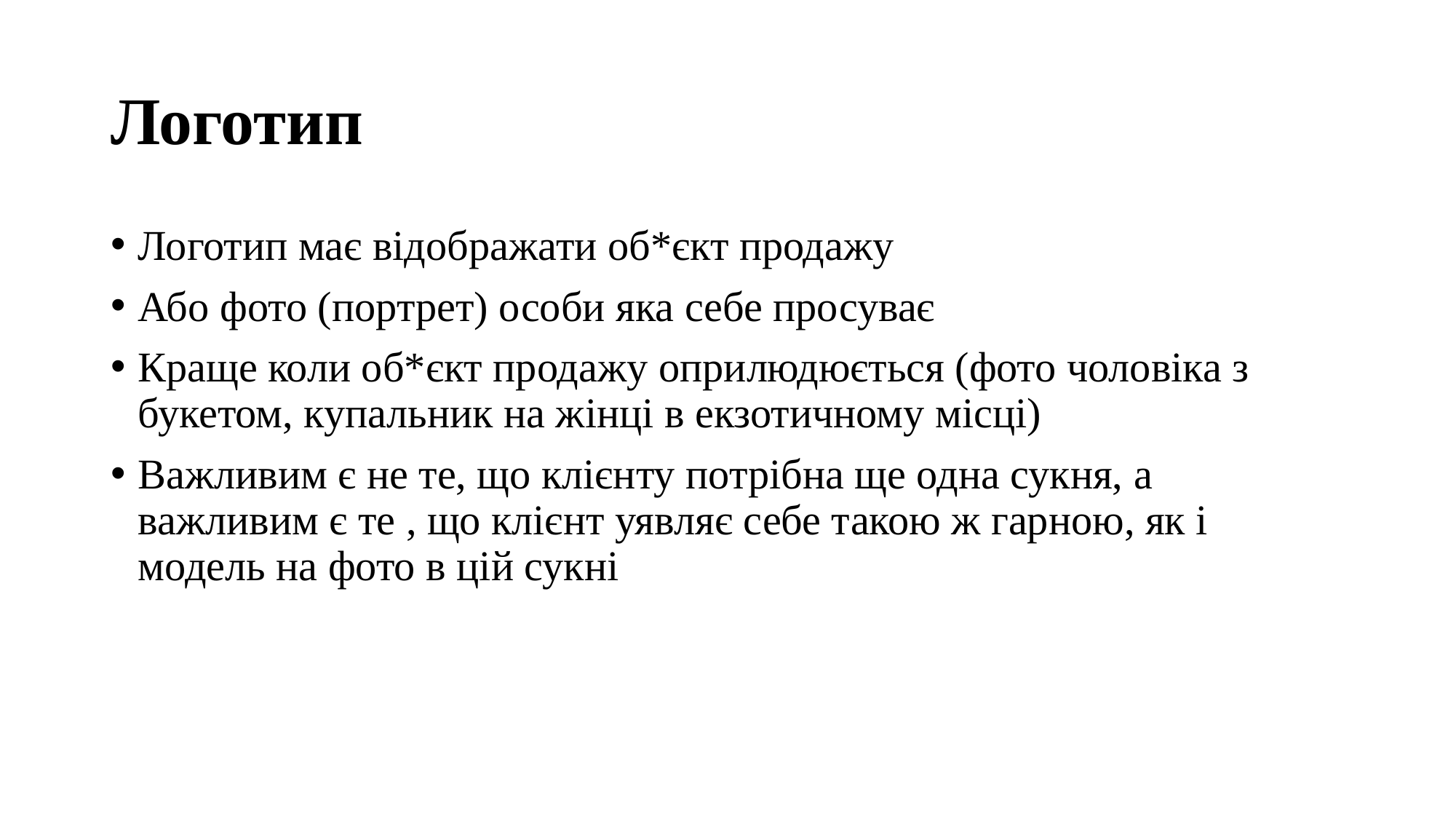

# Логотип
Логотип має відображати об*єкт продажу
Або фото (портрет) особи яка себе просуває
Краще коли об*єкт продажу оприлюдюється (фото чоловіка з букетом, купальник на жінці в екзотичному місці)
Важливим є не те, що клієнту потрібна ще одна сукня, а важливим є те , що клієнт уявляє себе такою ж гарною, як і модель на фото в цій сукні